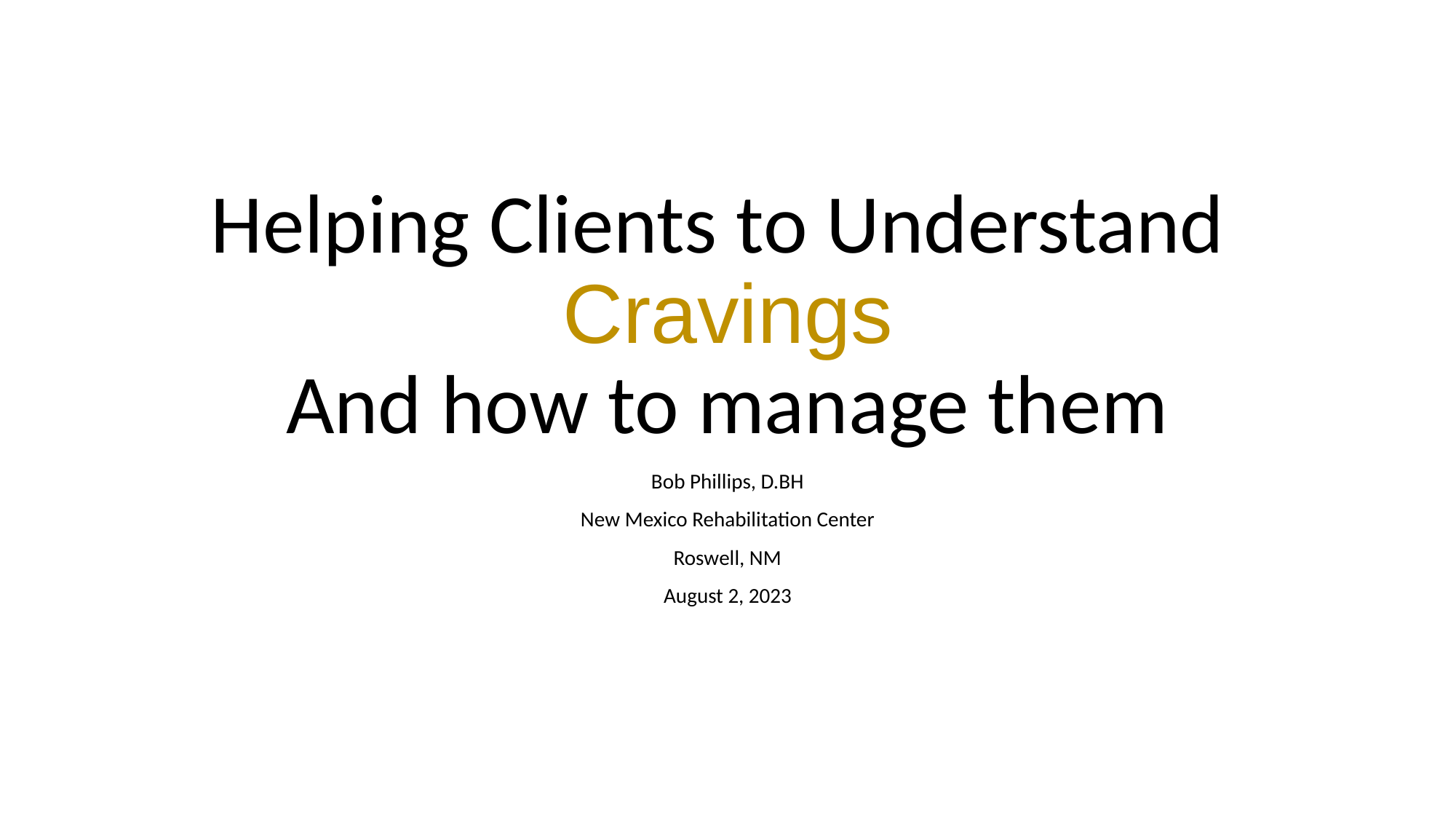

# Helping Clients to Understand Cravings And how to manage them
Bob Phillips, D.BH
New Mexico Rehabilitation Center
Roswell, NM
August 2, 2023